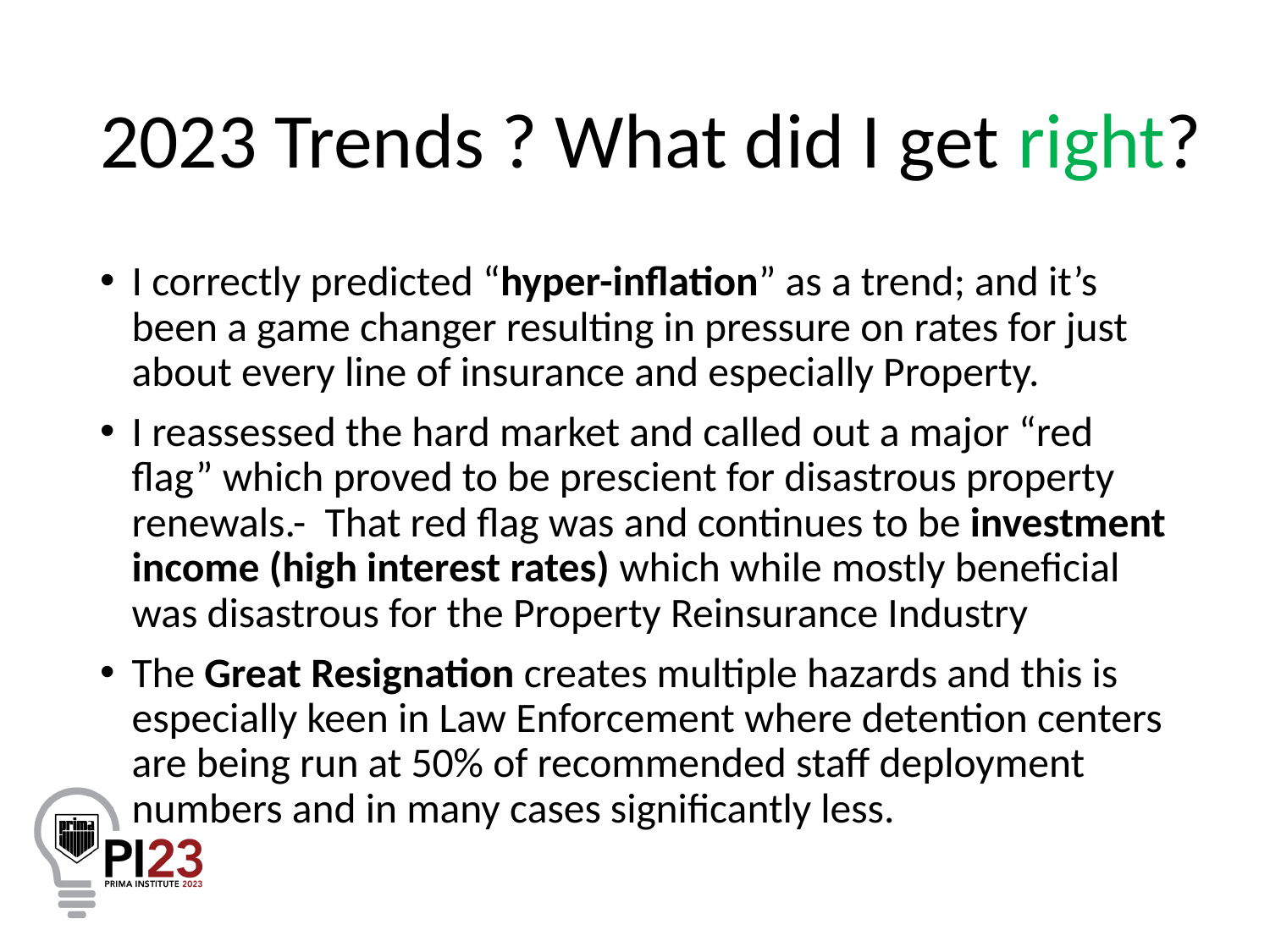

# 2023 Trends ? What did I get right?
I correctly predicted “hyper-inflation” as a trend; and it’s been a game changer resulting in pressure on rates for just about every line of insurance and especially Property.
I reassessed the hard market and called out a major “red flag” which proved to be prescient for disastrous property renewals.-  That red flag was and continues to be investment income (high interest rates) which while mostly beneficial was disastrous for the Property Reinsurance Industry
The Great Resignation creates multiple hazards and this is especially keen in Law Enforcement where detention centers are being run at 50% of recommended staff deployment numbers and in many cases significantly less.